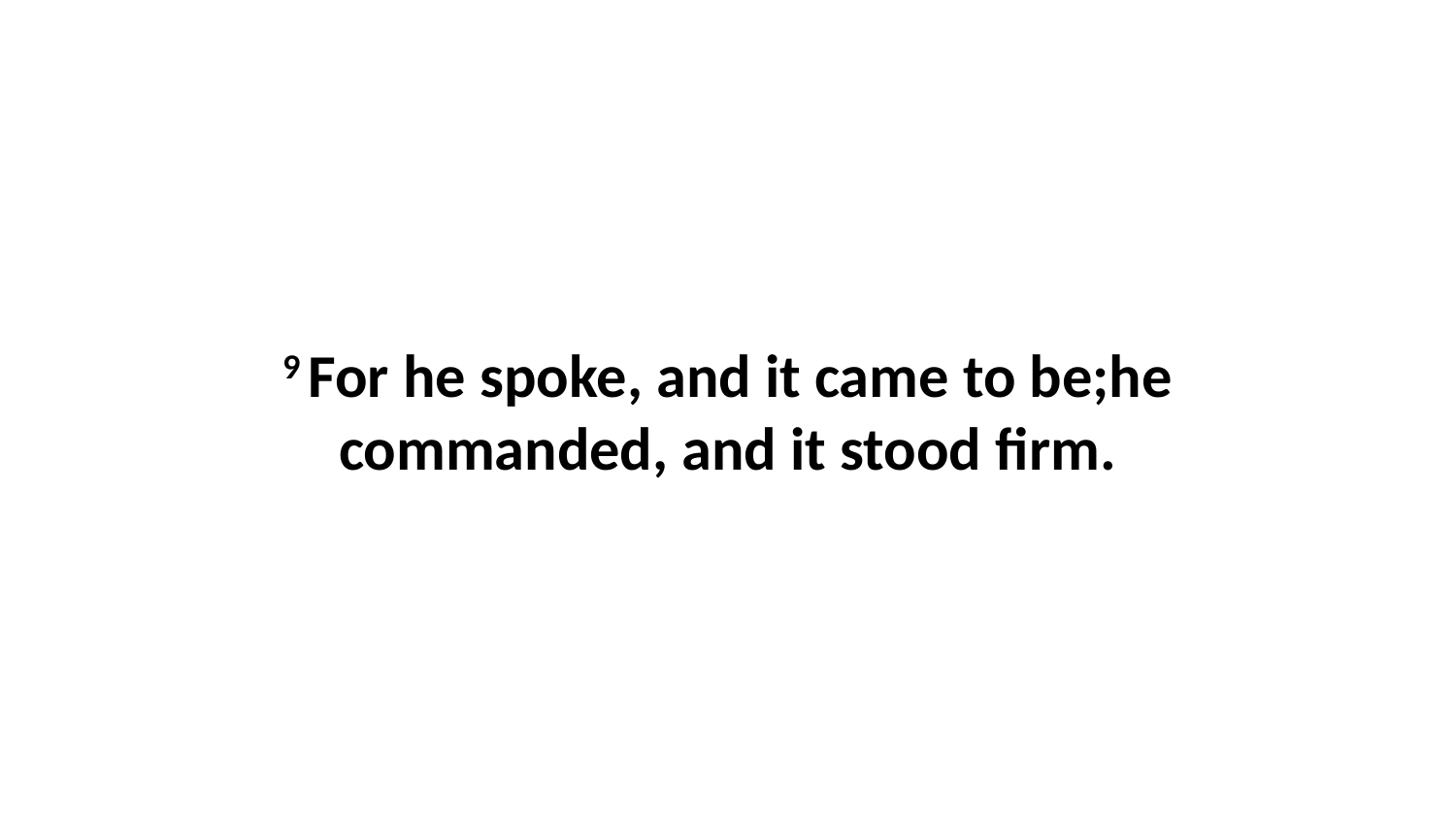

9 For he spoke, and it came to be;he commanded, and it stood firm.